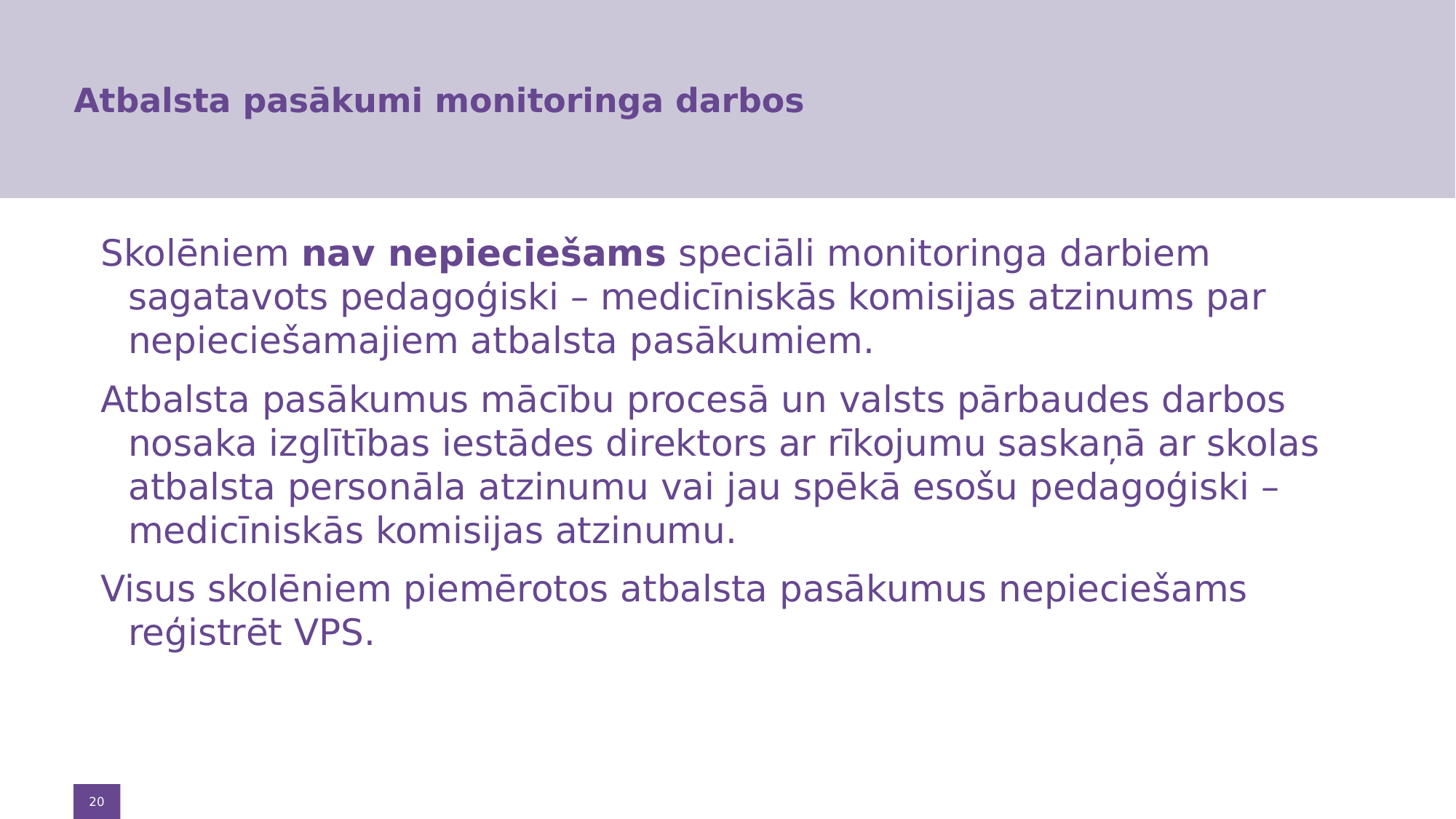

# Atbalsta pasākumi monitoringa darbos
Skolēniem nav nepieciešams speciāli monitoringa darbiem sagatavots pedagoģiski – medicīniskās komisijas atzinums par nepieciešamajiem atbalsta pasākumiem.
Atbalsta pasākumus mācību procesā un valsts pārbaudes darbos nosaka izglītības iestādes direktors ar rīkojumu saskaņā ar skolas atbalsta personāla atzinumu vai jau spēkā esošu pedagoģiski – medicīniskās komisijas atzinumu.
Visus skolēniem piemērotos atbalsta pasākumus nepieciešams reģistrēt VPS.

20